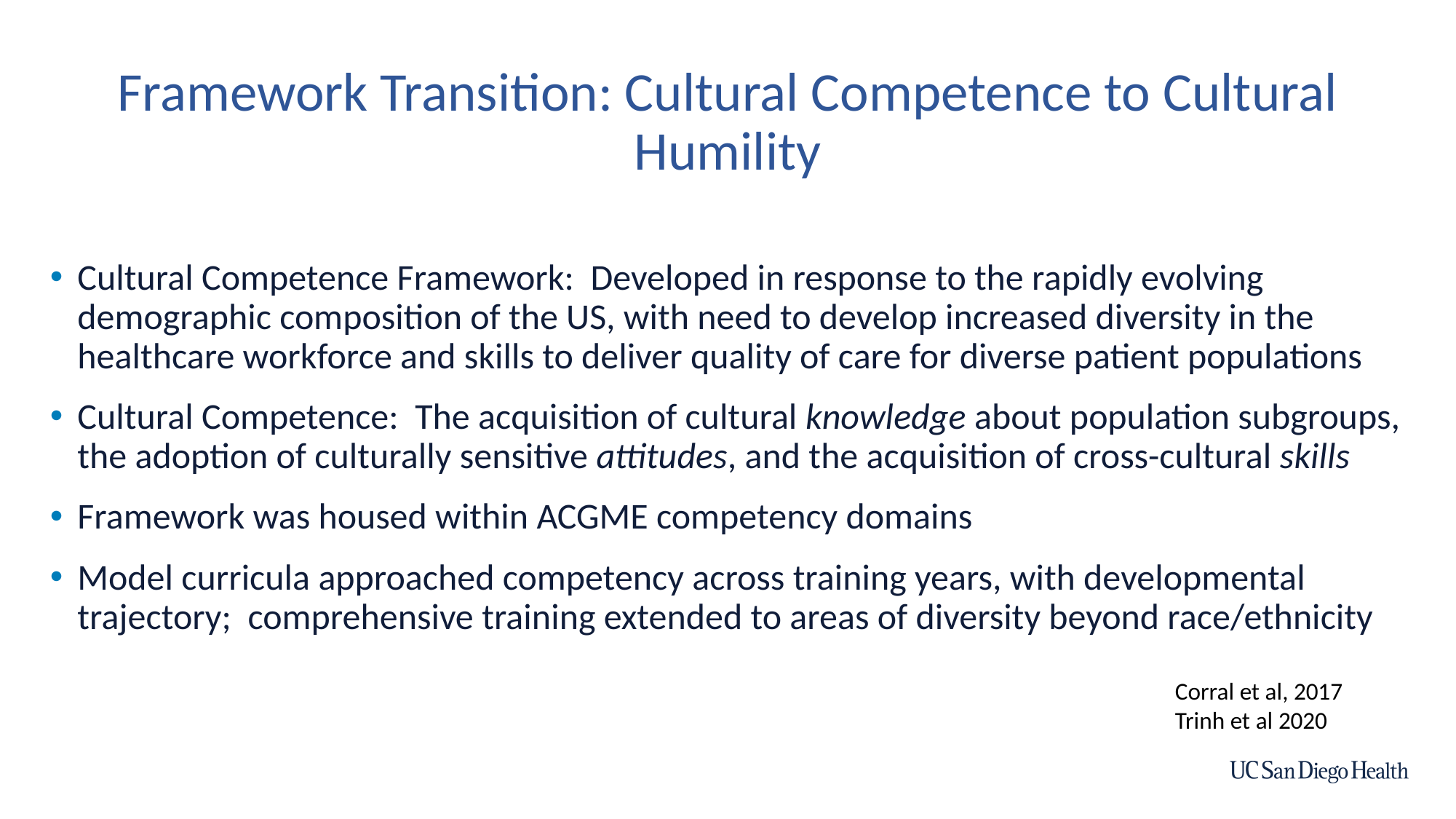

# Framework Transition: Cultural Competence to Cultural Humility
Cultural Competence Framework:  Developed in response to the rapidly evolving demographic composition of the US, with need to develop increased diversity in the healthcare workforce and skills to deliver quality of care for diverse patient populations
Cultural Competence:  The acquisition of cultural knowledge about population subgroups, the adoption of culturally sensitive attitudes, and the acquisition of cross-cultural skills
Framework was housed within ACGME competency domains
Model curricula approached competency across training years, with developmental trajectory;  comprehensive training extended to areas of diversity beyond race/ethnicity

Corral et al, 2017
Trinh et al 2020